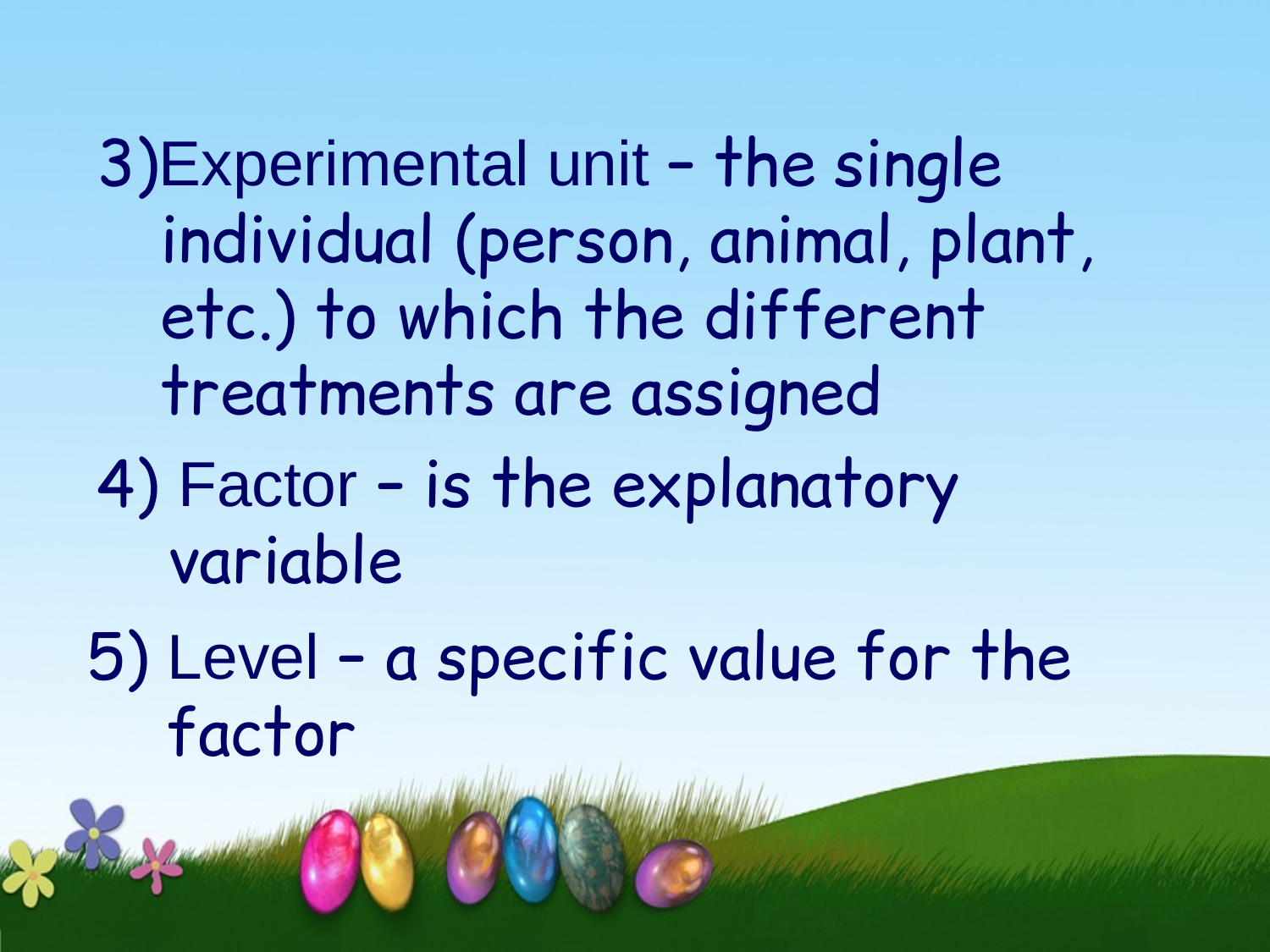

3)Experimental unit – the single individual (person, animal, plant, etc.) to which the different treatments are assigned
4) Factor – is the explanatory variable
5) Level – a specific value for the factor